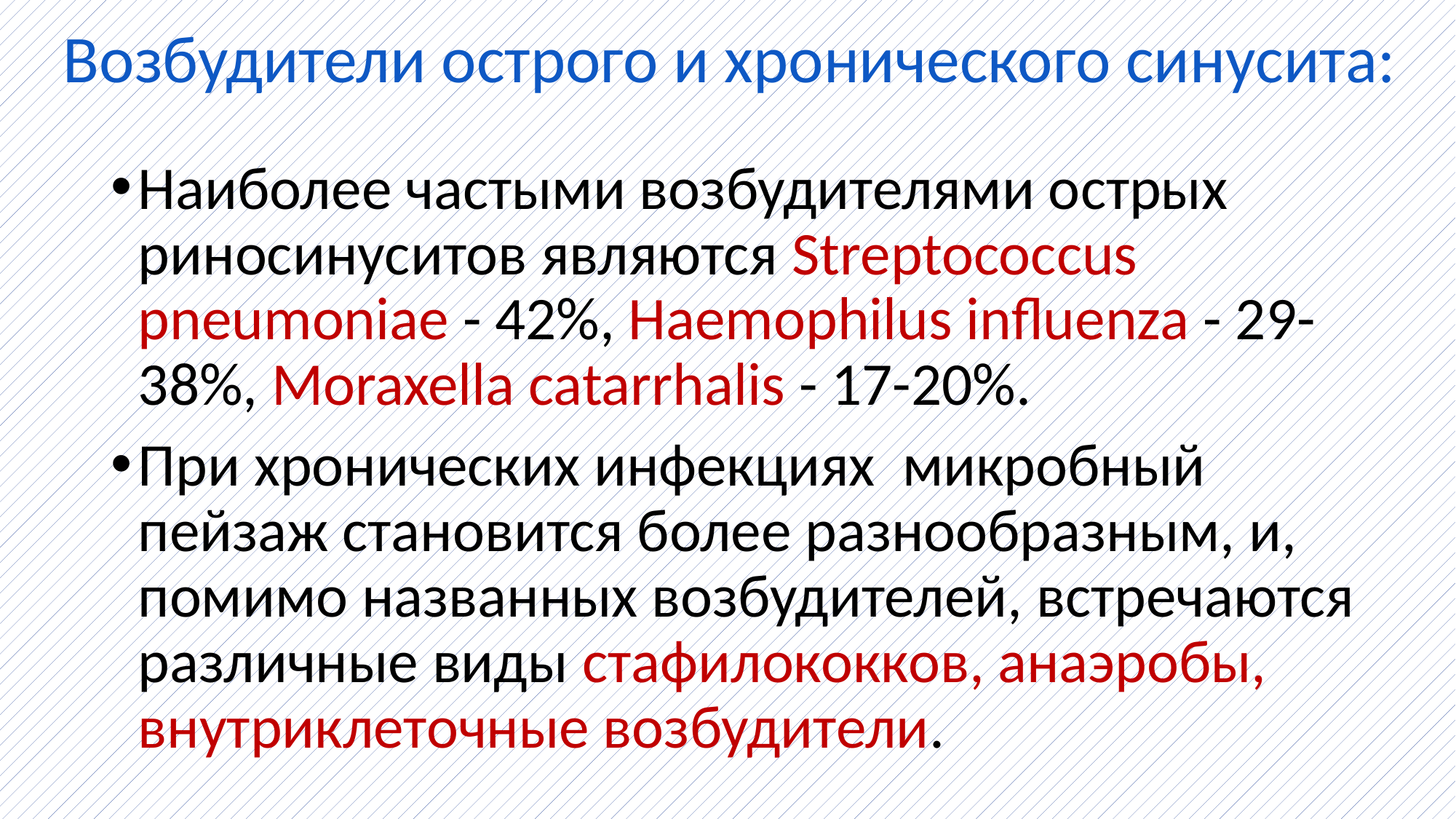

# Возбудители острого и хронического синусита:
Наиболее частыми возбудителями острых риносинуситов являются Streptococcus pneumoniae - 42%, Haemophilus influenza - 29-38%, Moraxella catarrhalis - 17-20%.
При хронических инфекциях  микробный пейзаж становится более разнообразным, и, помимо названных возбудителей, встречаются различные виды стафилококков, анаэробы, внутриклеточные возбудители.